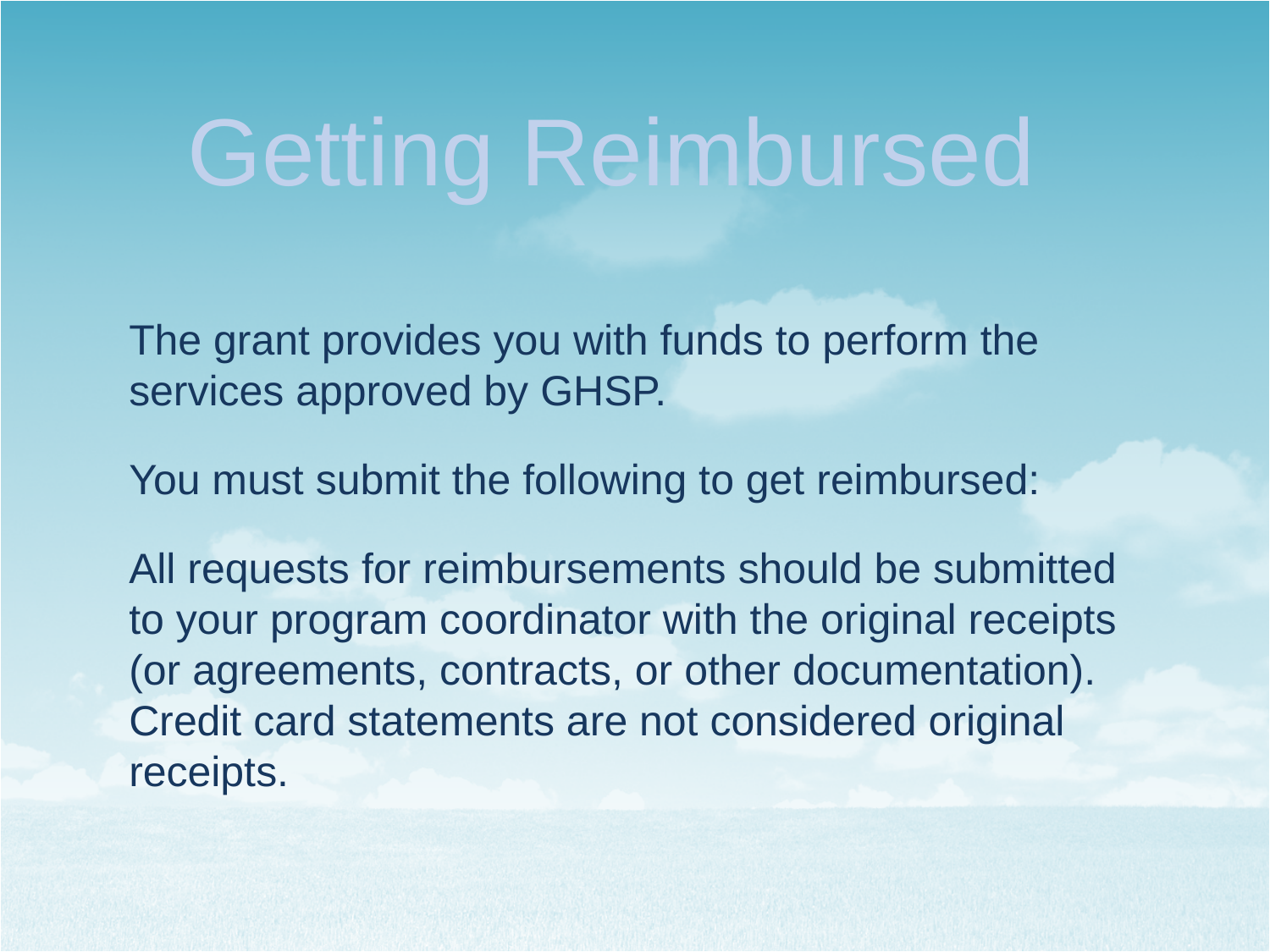

# Getting Reimbursed
The grant provides you with funds to perform the services approved by GHSP.

You must submit the following to get reimbursed:

All requests for reimbursements should be submitted to your program coordinator with the original receipts (or agreements, contracts, or other documentation).    Credit card statements are not considered original receipts.